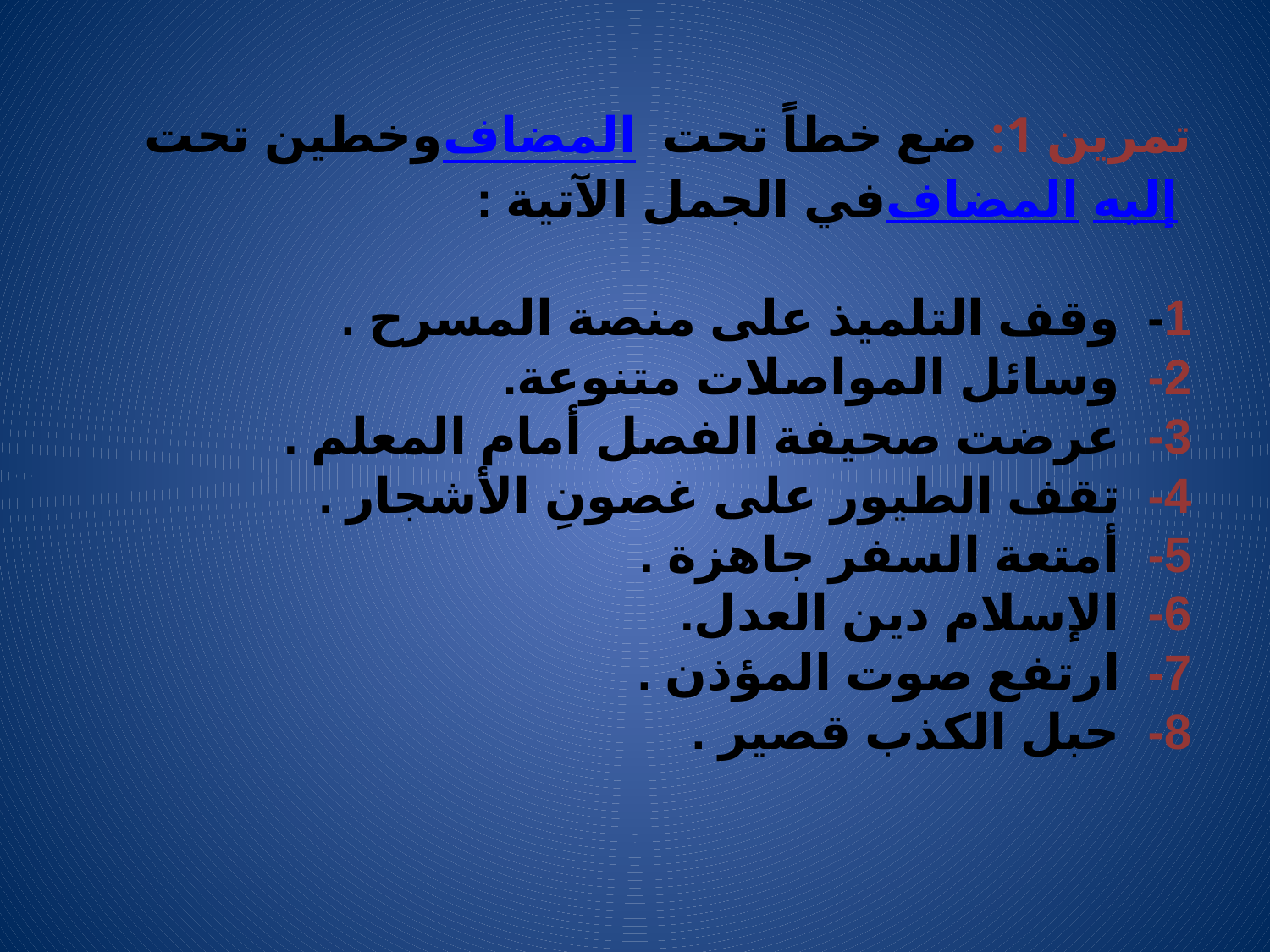

# تمرين 1: ضع خطاً تحت المضاف وخطين تحت المضاف إليه في الجمل الآتية : 1-  وقف التلميذ على منصة المسرح . 2-  وسائل المواصلات متنوعة. 3-  عرضت صحيفة الفصل أمام المعلم . 4-  تقف الطيور على غصونِ الأشجار . 5-  أمتعة السفر جاهزة . 6-  الإسلام دين العدل. 7-  ارتفع صوت المؤذن . 8-  حبل الكذب قصير .